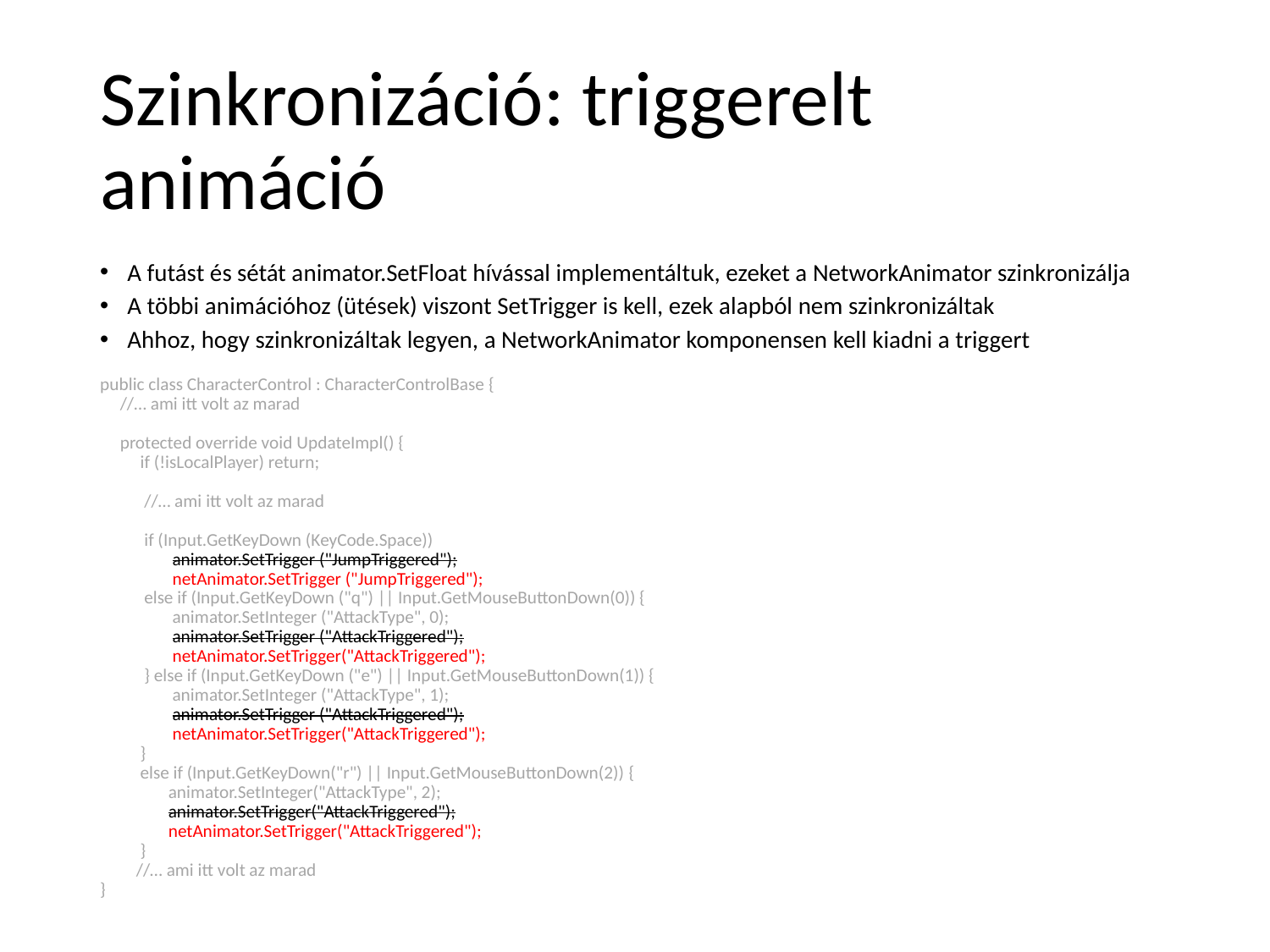

# Szinkronizáció: triggerelt animáció
A futást és sétát animator.SetFloat hívással implementáltuk, ezeket a NetworkAnimator szinkronizálja
A többi animációhoz (ütések) viszont SetTrigger is kell, ezek alapból nem szinkronizáltak
Ahhoz, hogy szinkronizáltak legyen, a NetworkAnimator komponensen kell kiadni a triggert

public class CharacterControl : CharacterControlBase {
     //… ami itt volt az marad

     protected override void UpdateImpl() {
          if (!isLocalPlayer) return;

           //… ami itt volt az marad

           if (Input.GetKeyDown (KeyCode.Space))
                  animator.SetTrigger ("JumpTriggered");
                  netAnimator.SetTrigger ("JumpTriggered");
           else if (Input.GetKeyDown ("q") || Input.GetMouseButtonDown(0)) {
                  animator.SetInteger ("AttackType", 0);
                  animator.SetTrigger ("AttackTriggered");
                  netAnimator.SetTrigger("AttackTriggered");
           } else if (Input.GetKeyDown ("e") || Input.GetMouseButtonDown(1)) {
                  animator.SetInteger ("AttackType", 1);
                  animator.SetTrigger ("AttackTriggered");
                  netAnimator.SetTrigger("AttackTriggered");
          }
          else if (Input.GetKeyDown("r") || Input.GetMouseButtonDown(2)) {
                 animator.SetInteger("AttackType", 2);
                 animator.SetTrigger("AttackTriggered");
                 netAnimator.SetTrigger("AttackTriggered");
          }
         //… ami itt volt az marad
}